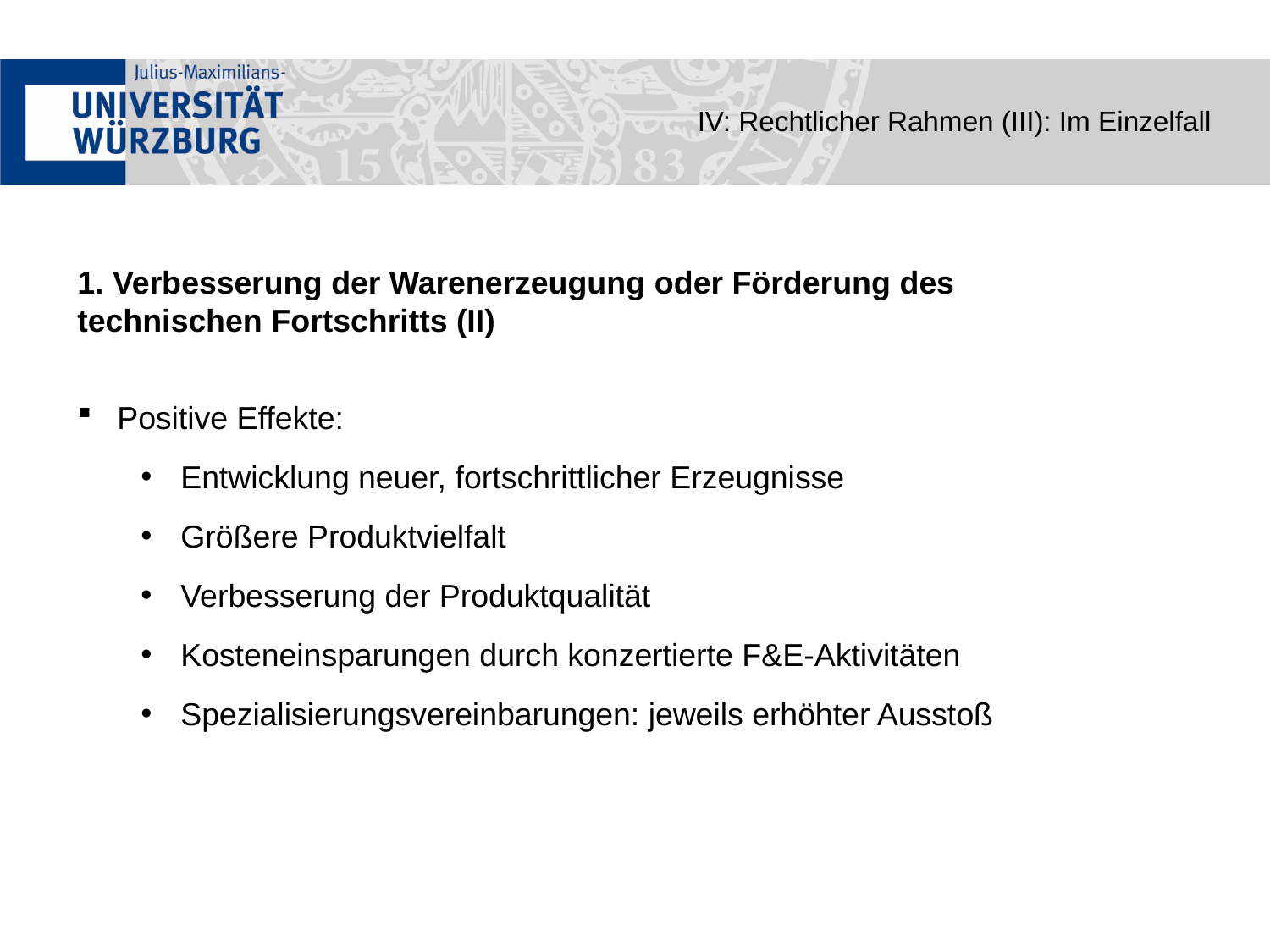

IV: Rechtlicher Rahmen (III): Im Einzelfall
1. Verbesserung der Warenerzeugung oder Förderung des technischen Fortschritts (II)

Positive Effekte:
Entwicklung neuer, fortschrittlicher Erzeugnisse
Größere Produktvielfalt
Verbesserung der Produktqualität
Kosteneinsparungen durch konzertierte F&E-Aktivitäten
Spezialisierungsvereinbarungen: jeweils erhöhter Ausstoß